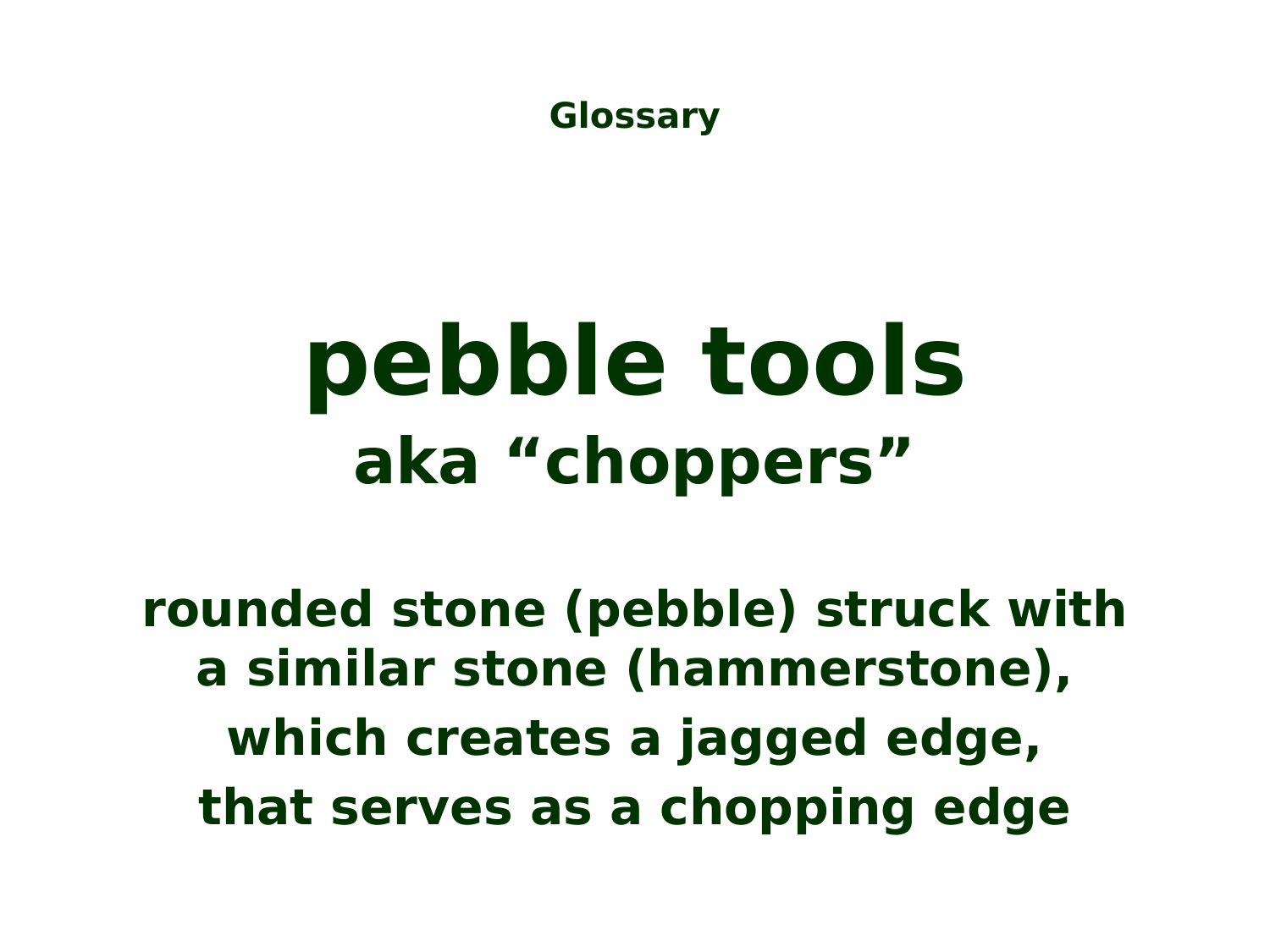

Glossary
pebble tools
aka “choppers”
rounded stone (pebble) struck with a similar stone (hammerstone),
which creates a jagged edge,
that serves as a chopping edge